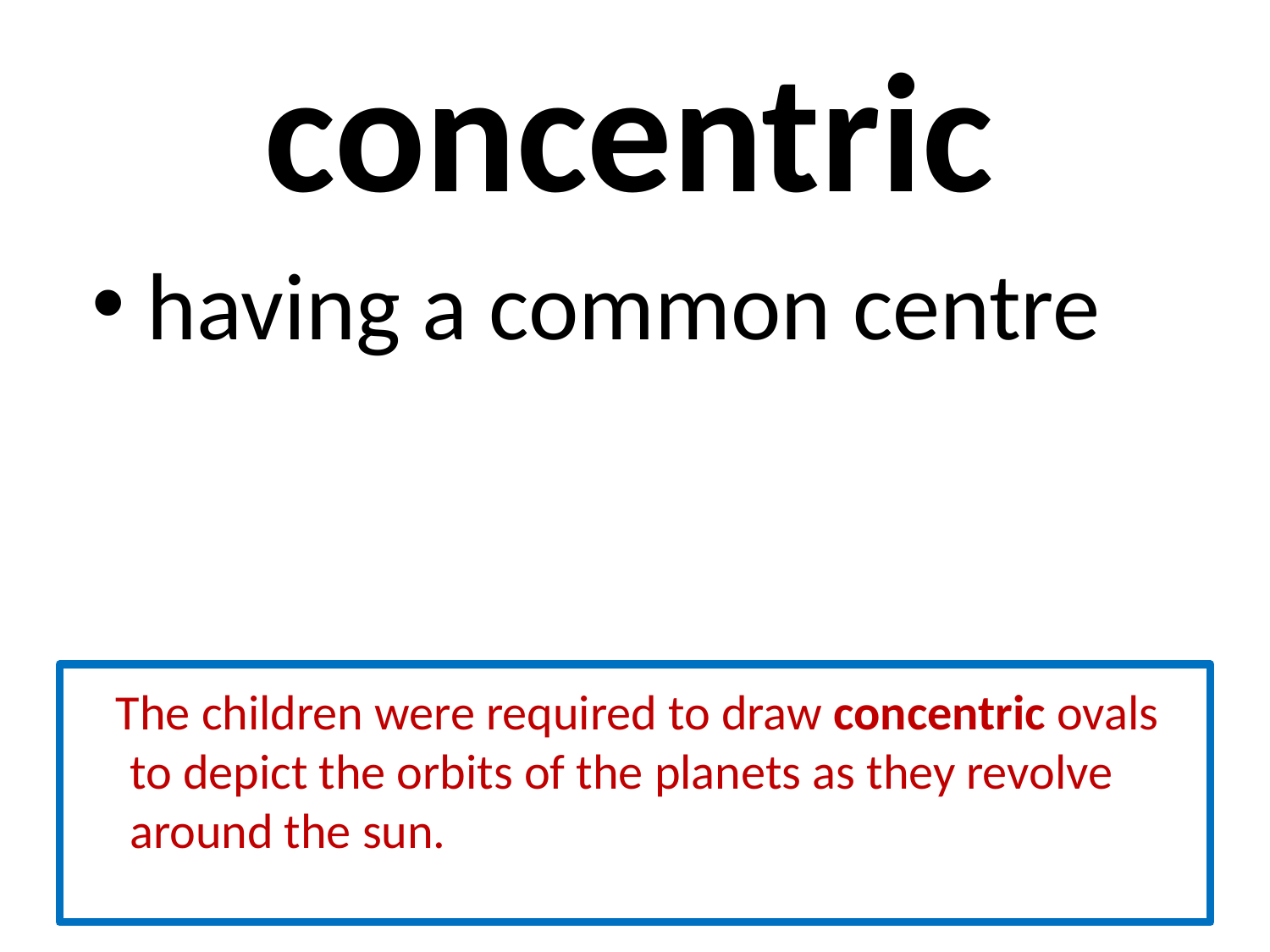

# concentric
 having a common centre
   The children were required to draw concentric ovals to depict the orbits of the planets as they revolve around the sun.